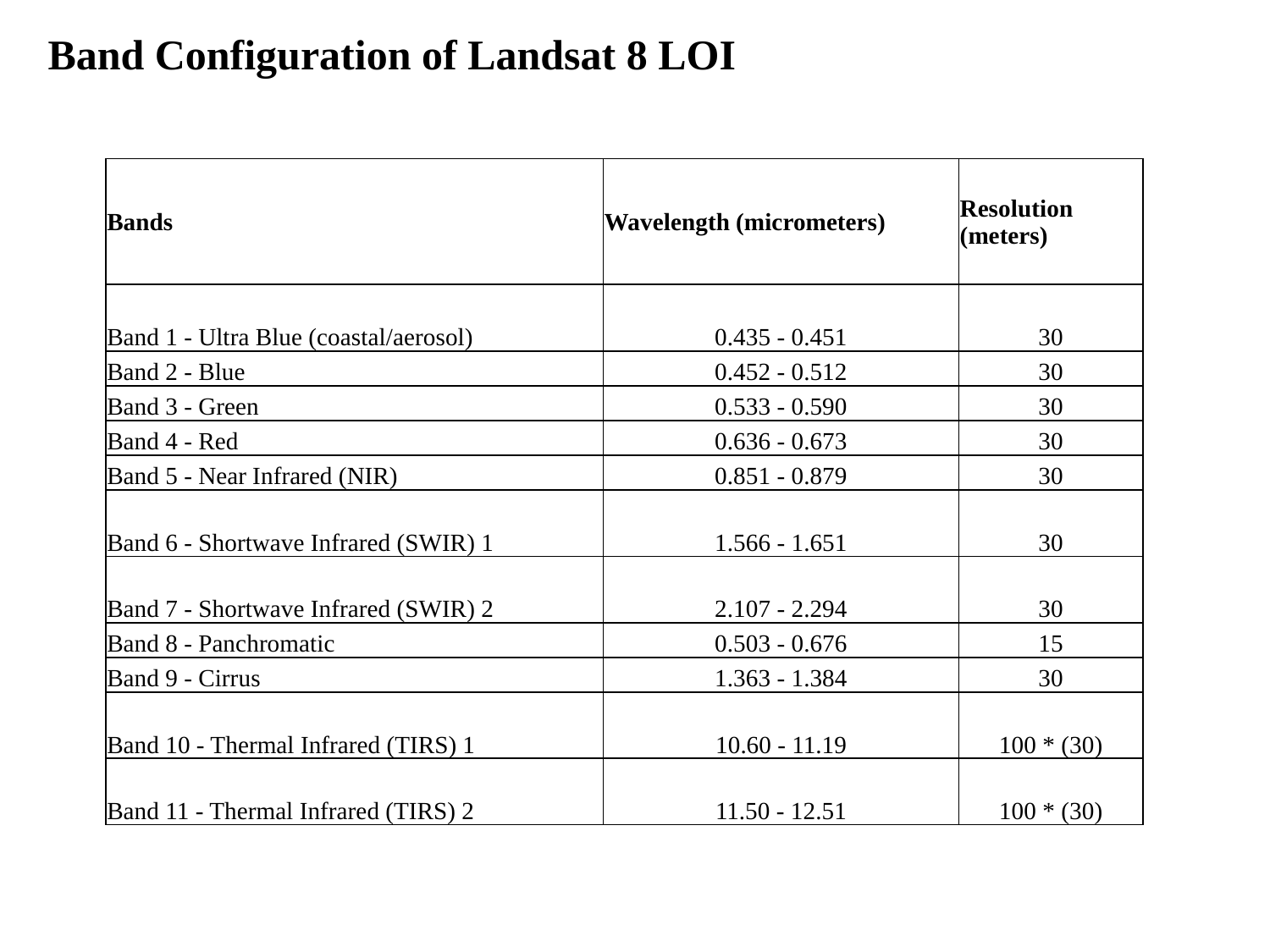

Band Configuration of Landsat 8 LOI
| Bands | Wavelength (micrometers) | Resolution (meters) |
| --- | --- | --- |
| Band 1 - Ultra Blue (coastal/aerosol) | 0.435 - 0.451 | 30 |
| Band 2 - Blue | 0.452 - 0.512 | 30 |
| Band 3 - Green | 0.533 - 0.590 | 30 |
| Band 4 - Red | 0.636 - 0.673 | 30 |
| Band 5 - Near Infrared (NIR) | 0.851 - 0.879 | 30 |
| Band 6 - Shortwave Infrared (SWIR) 1 | 1.566 - 1.651 | 30 |
| Band 7 - Shortwave Infrared (SWIR) 2 | 2.107 - 2.294 | 30 |
| Band 8 - Panchromatic | 0.503 - 0.676 | 15 |
| Band 9 - Cirrus | 1.363 - 1.384 | 30 |
| Band 10 - Thermal Infrared (TIRS) 1 | 10.60 - 11.19 | 100 \* (30) |
| Band 11 - Thermal Infrared (TIRS) 2 | 11.50 - 12.51 | 100 \* (30) |